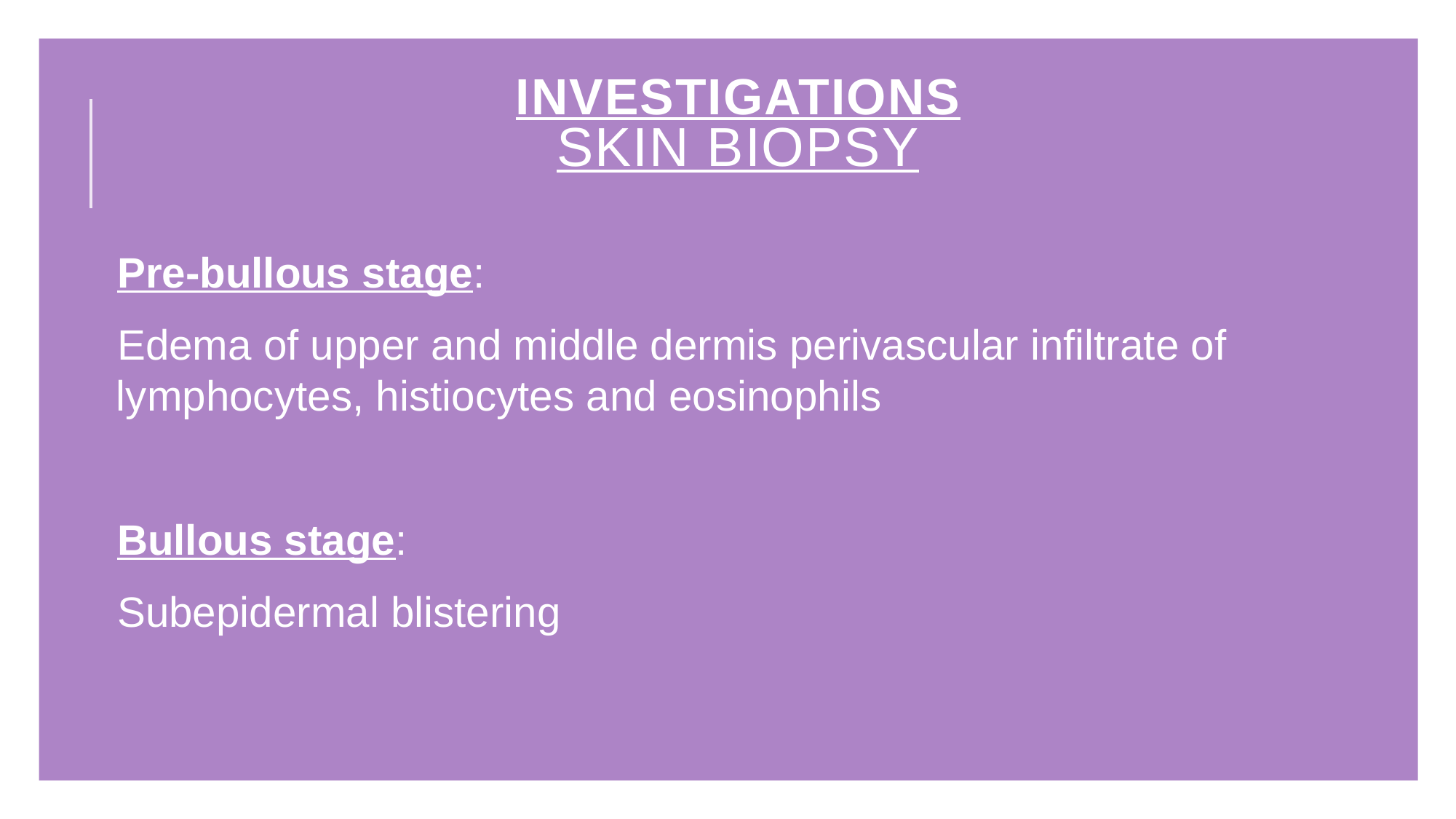

# INVESTIGATIONS Skin Biopsy
Pre-bullous stage:
Edema of upper and middle dermis perivascular infiltrate of  lymphocytes, histiocytes and eosinophils

Bullous stage:
Subepidermal blistering